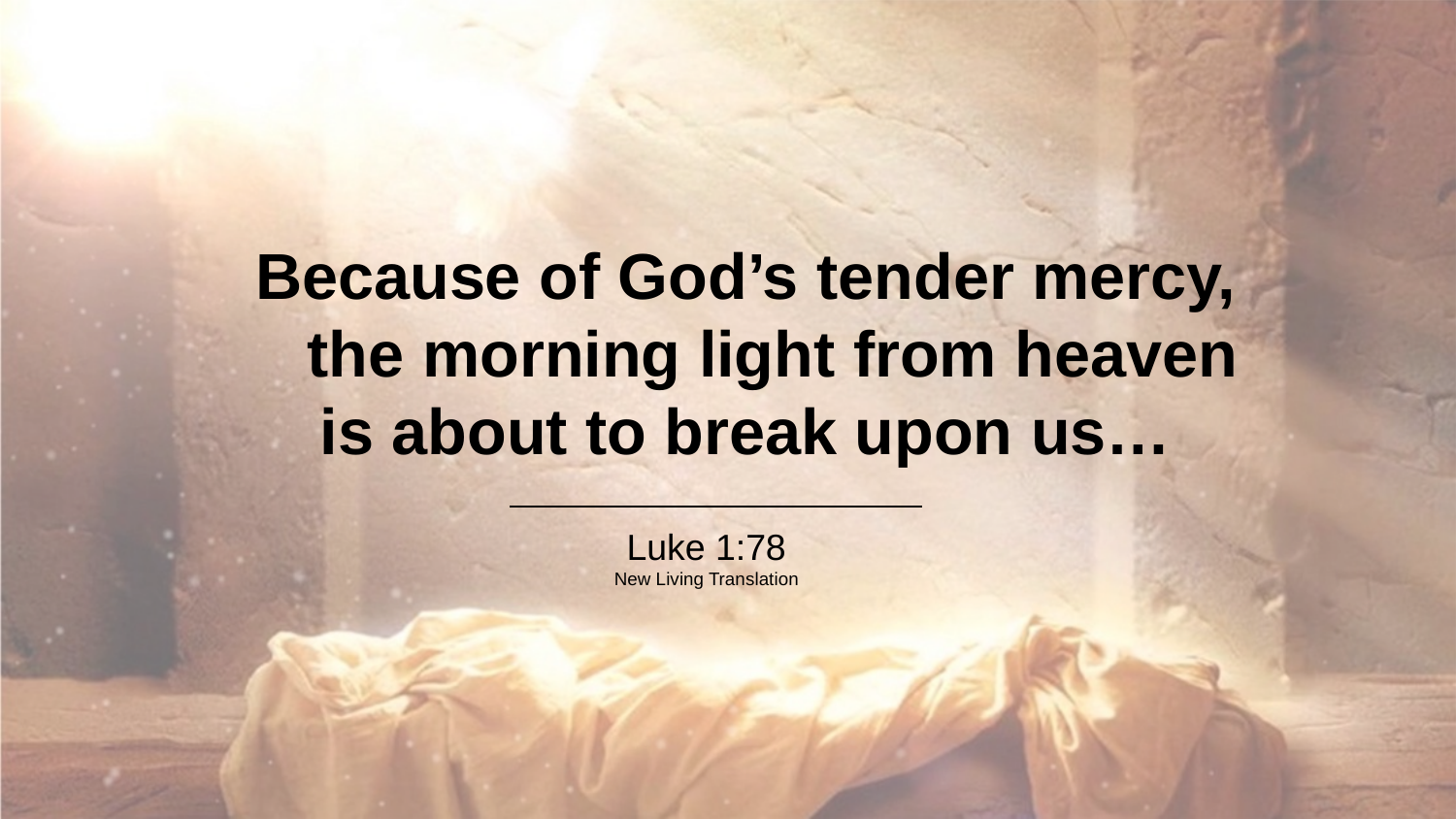

Because of God’s tender mercy,
    the morning light from heaven
is about to break upon us…
Luke 1:78
New Living Translation